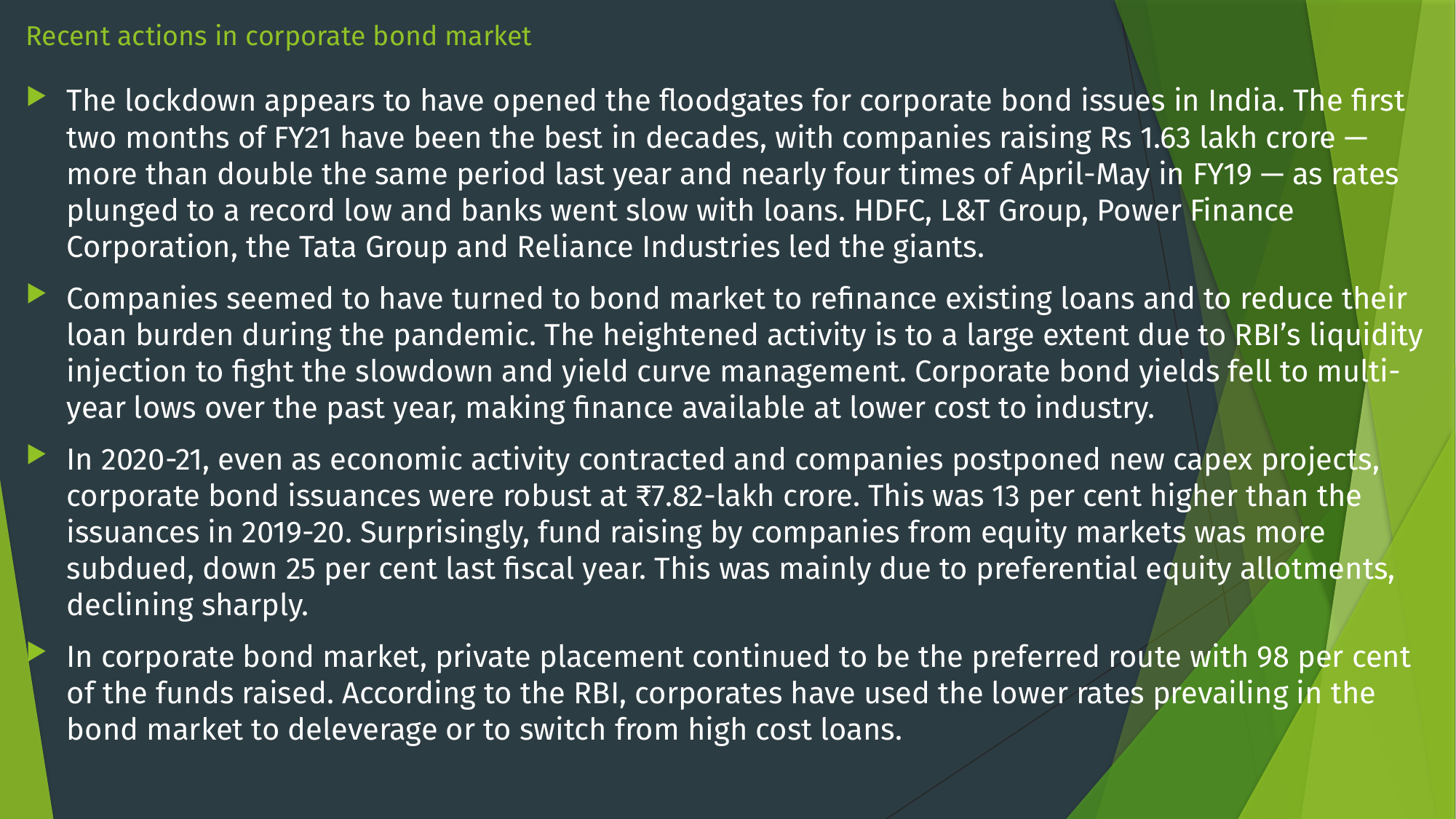

# Recent actions in corporate bond market
The lockdown appears to have opened the floodgates for corporate bond issues in India. The first two months of FY21 have been the best in decades, with companies raising Rs 1.63 lakh crore — more than double the same period last year and nearly four times of April-May in FY19 — as rates plunged to a record low and banks went slow with loans. HDFC, L&T Group, Power Finance Corporation, the Tata Group and Reliance Industries led the giants.
Companies seemed to have turned to bond market to refinance existing loans and to reduce their loan burden during the pandemic. The heightened activity is to a large extent due to RBI’s liquidity injection to fight the slowdown and yield curve management. Corporate bond yields fell to multi-year lows over the past year, making finance available at lower cost to industry.
In 2020-21, even as economic activity contracted and companies postponed new capex projects, corporate bond issuances were robust at ₹7.82-lakh crore. This was 13 per cent higher than the issuances in 2019-20. Surprisingly, fund raising by companies from equity markets was more subdued, down 25 per cent last fiscal year. This was mainly due to preferential equity allotments, declining sharply.
In corporate bond market, private placement continued to be the preferred route with 98 per cent of the funds raised. According to the RBI, corporates have used the lower rates prevailing in the bond market to deleverage or to switch from high cost loans.